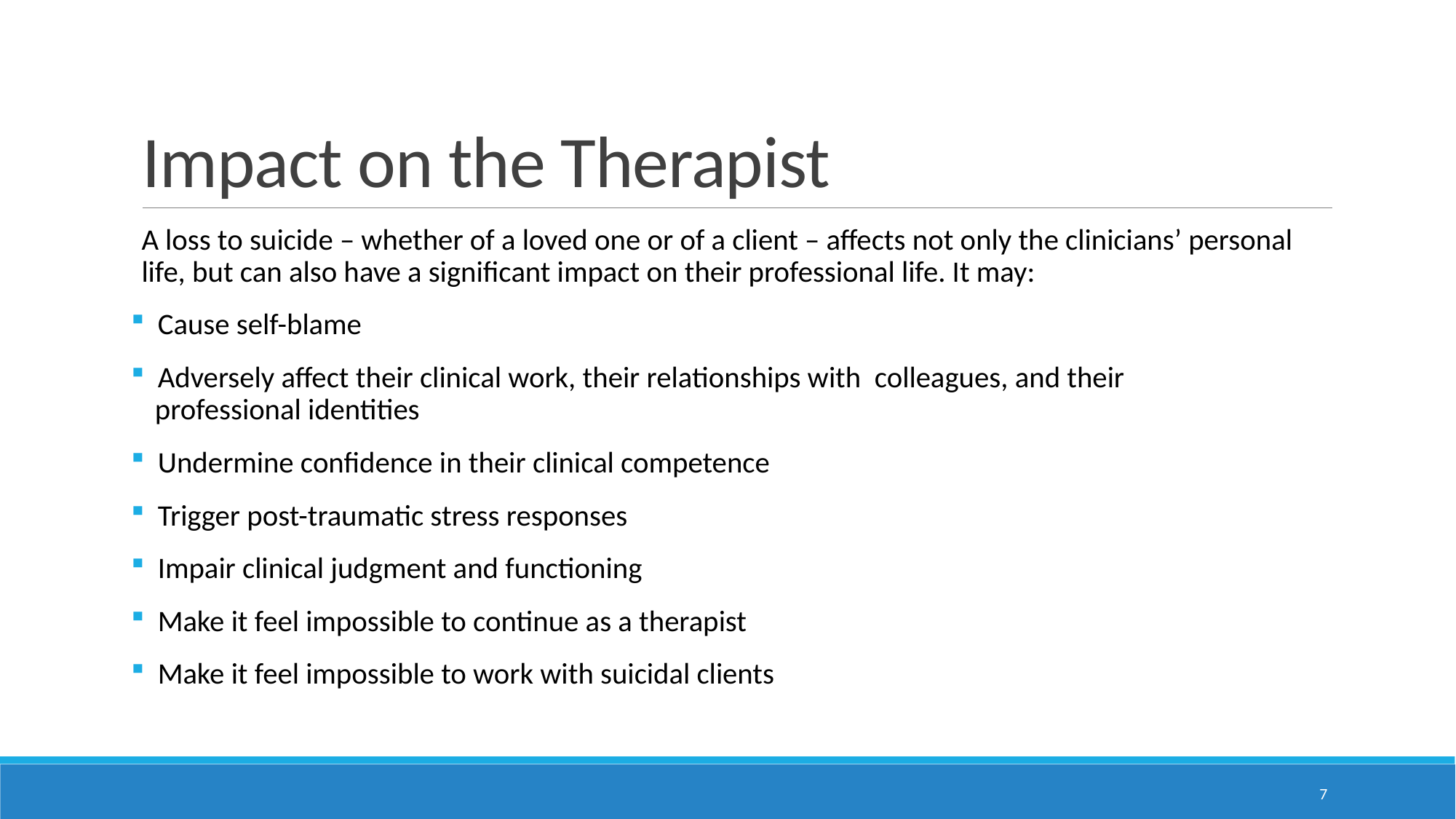

# Impact on the Therapist
A loss to suicide – whether of a loved one or of a client – affects not only the clinicians’ personal life, but can also have a significant impact on their professional life. It may:
  Cause self-blame
  Adversely affect their clinical work, their relationships with  colleagues, and their
  professional identities
  Undermine confidence in their clinical competence
  Trigger post-traumatic stress responses
  Impair clinical judgment and functioning
  Make it feel impossible to continue as a therapist
  Make it feel impossible to work with suicidal clients

7